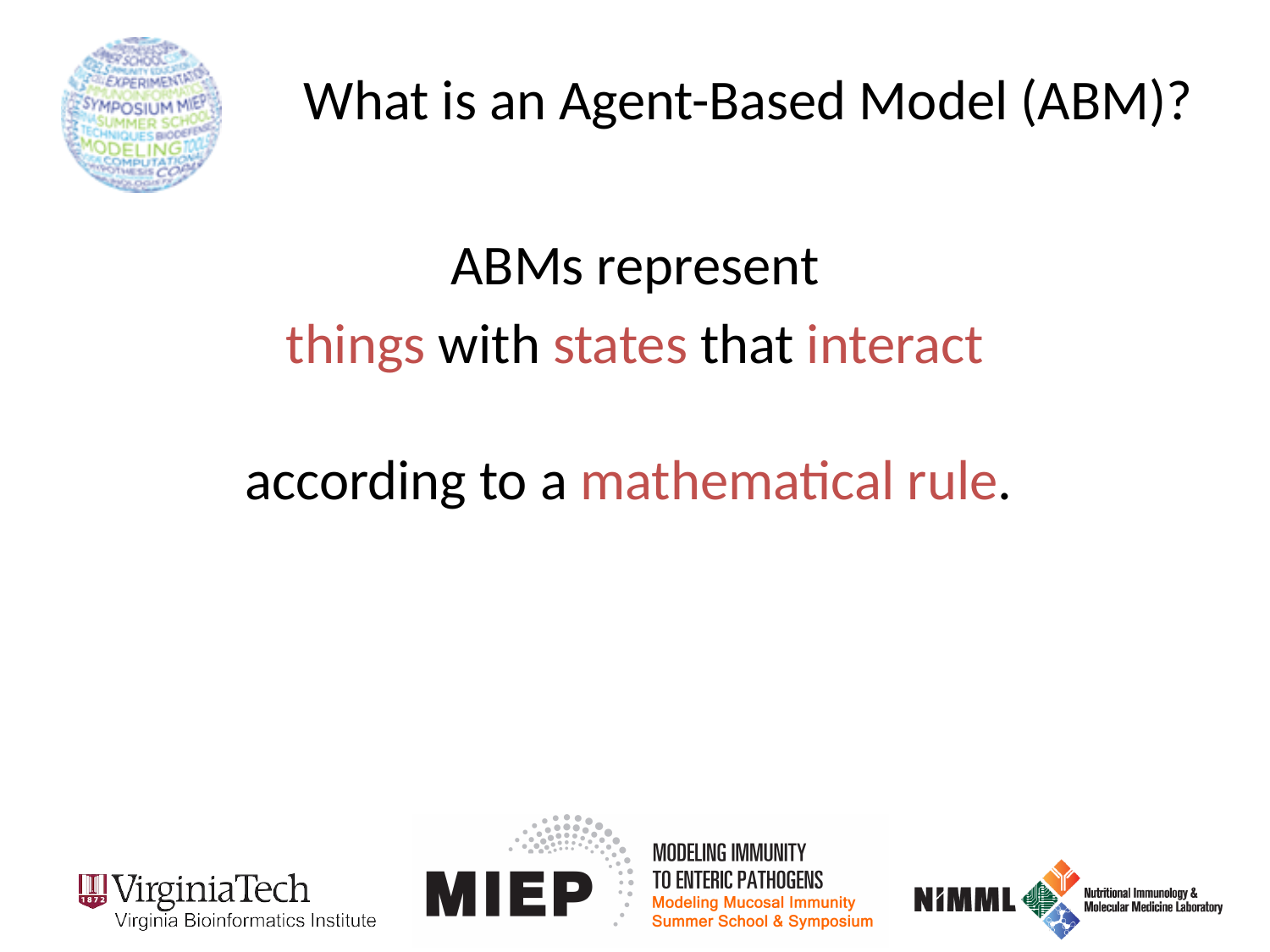

# What is an Agent-Based Model (ABM)?
ABMs represent
things with states that interact
(by changing each other’s states)
according to a mathematical rule.